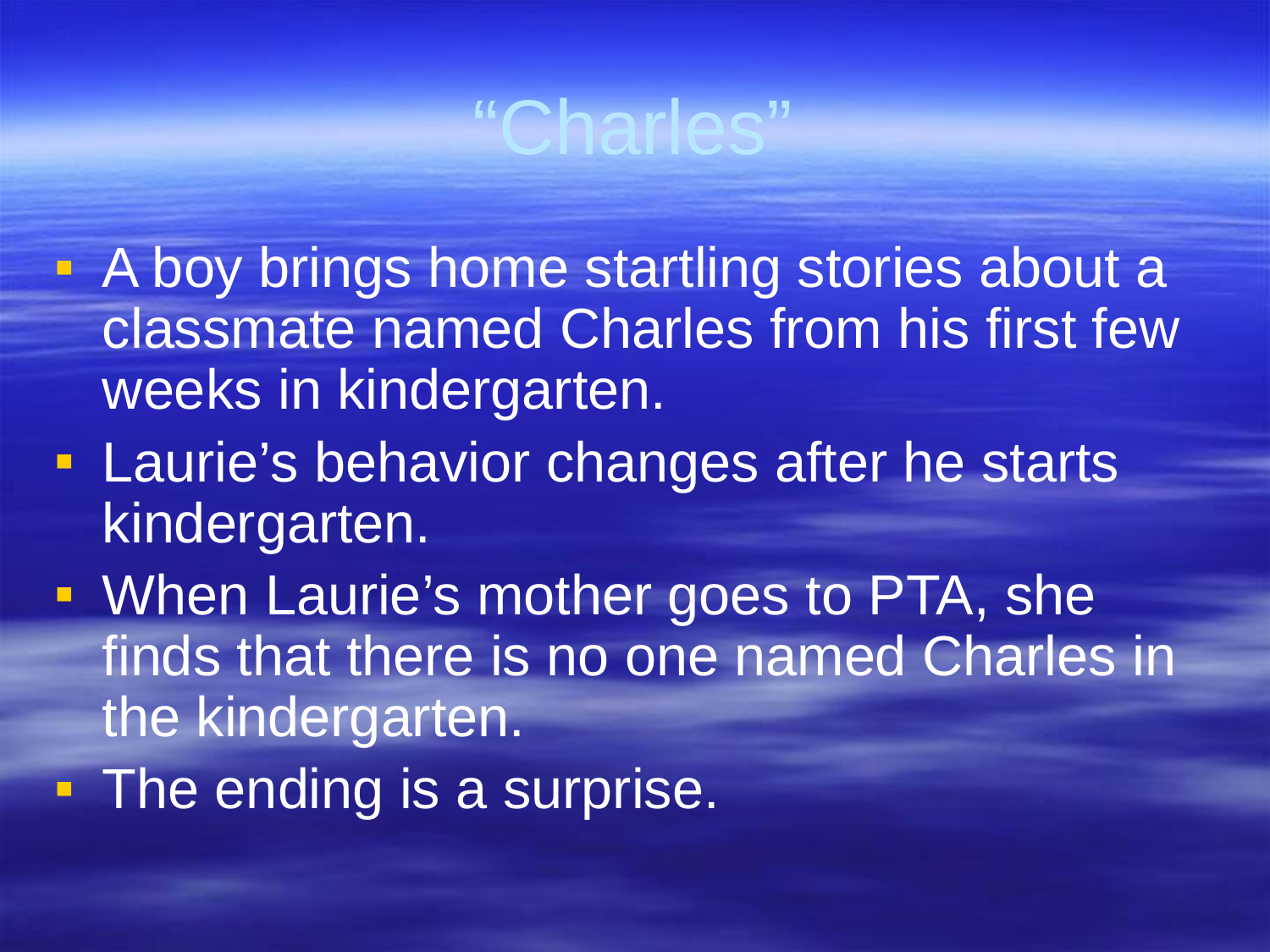

# “Charles”
A boy brings home startling stories about a classmate named Charles from his first few weeks in kindergarten.
Laurie’s behavior changes after he starts kindergarten.
When Laurie’s mother goes to PTA, she finds that there is no one named Charles in the kindergarten.
The ending is a surprise.